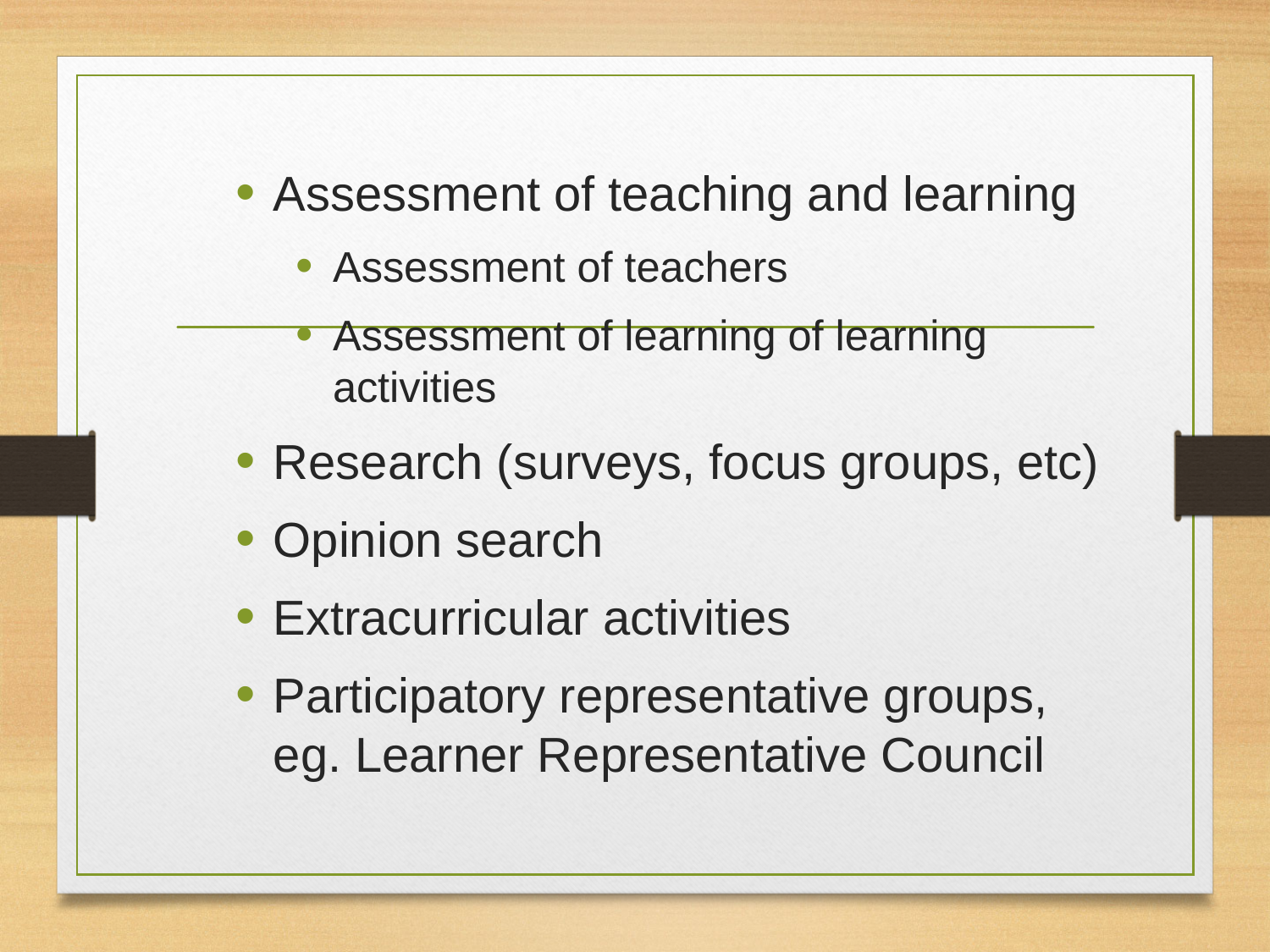

Assessment of teaching and learning
Assessment of teachers
Assessment of learning of learning activities
Research (surveys, focus groups, etc)
Opinion search
Extracurricular activities
Participatory representative groups, eg. Learner Representative Council